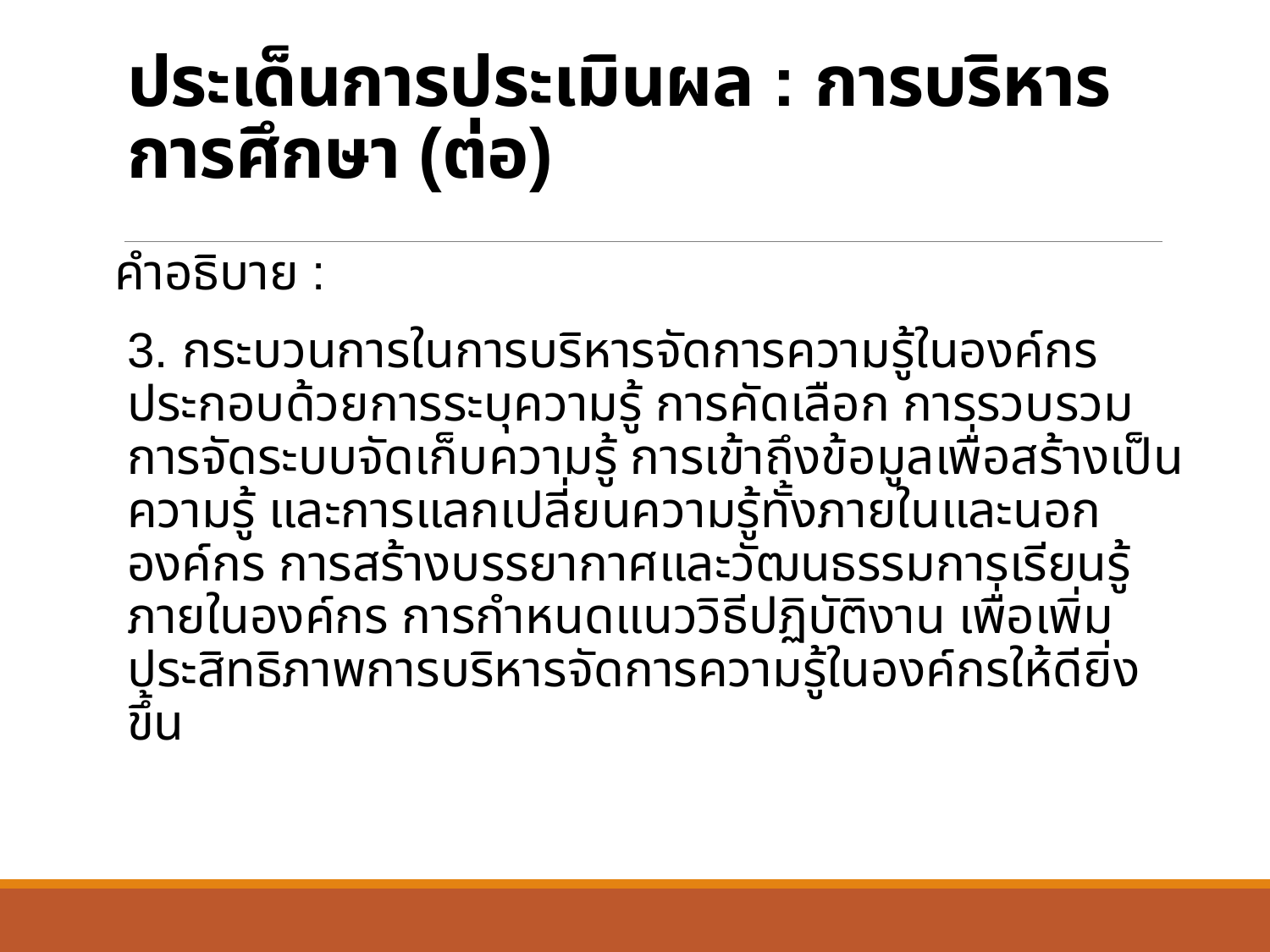

# ประเด็นการประเมินผล : การบริหารการศึกษา (ต่อ)
คำอธิบาย :
	3. กระบวนการในการบริหารจัดการความรู้ในองค์กร ประกอบด้วยการระบุความรู้ การคัดเลือก การรวบรวม การจัดระบบจัดเก็บความรู้ การเข้าถึงข้อมูลเพื่อสร้างเป็นความรู้ และการแลกเปลี่ยนความรู้ทั้งภายในและนอกองค์กร การสร้างบรรยากาศและวัฒนธรรมการเรียนรู้ภายในองค์กร การกำหนดแนววิธีปฏิบัติงาน เพื่อเพิ่มประสิทธิภาพการบริหารจัดการความรู้ในองค์กรให้ดียิ่งขึ้น